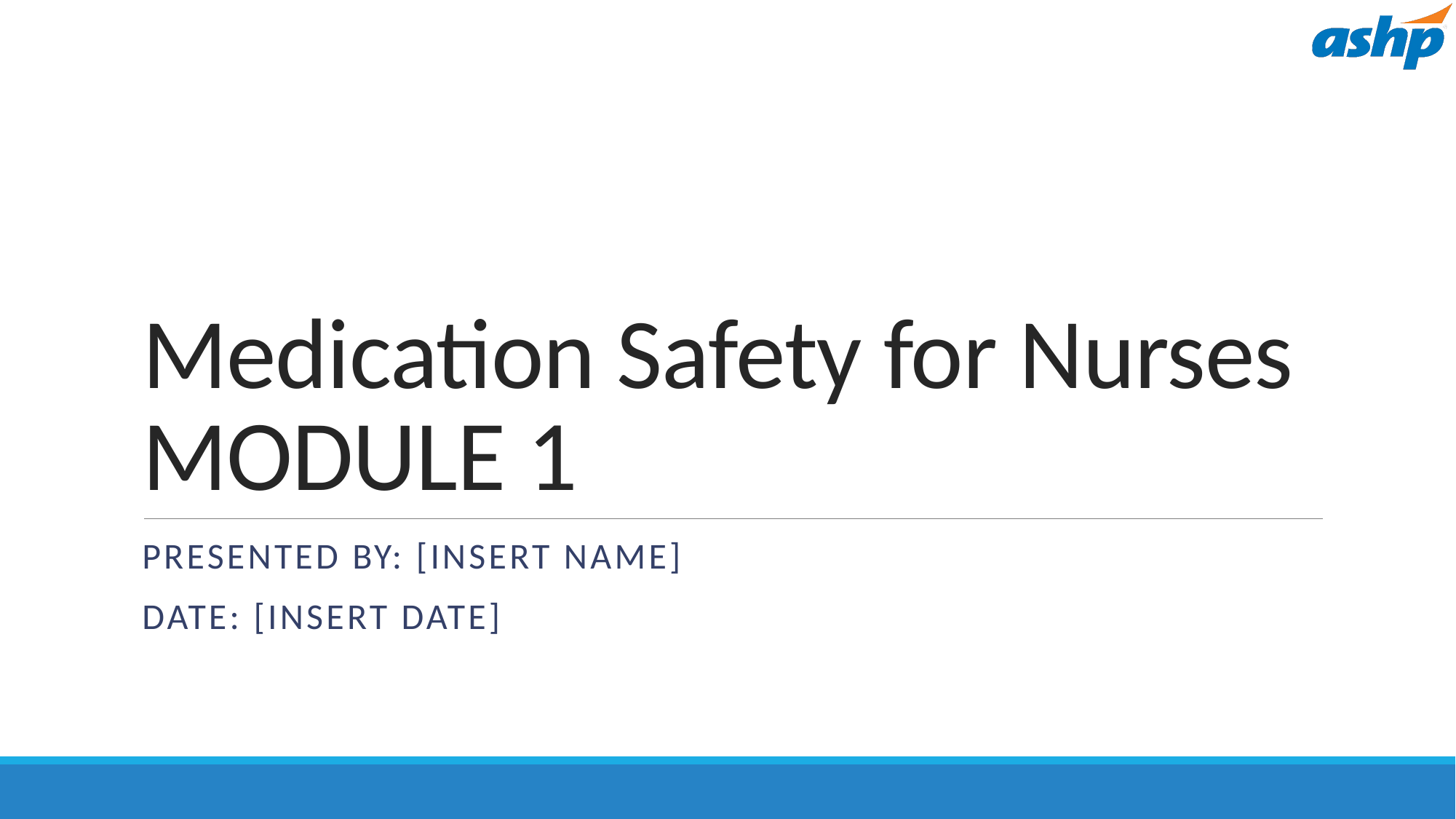

# Medication Safety for Nurses MODULE 1
Presented by: [insert name]
Date: [insert date]